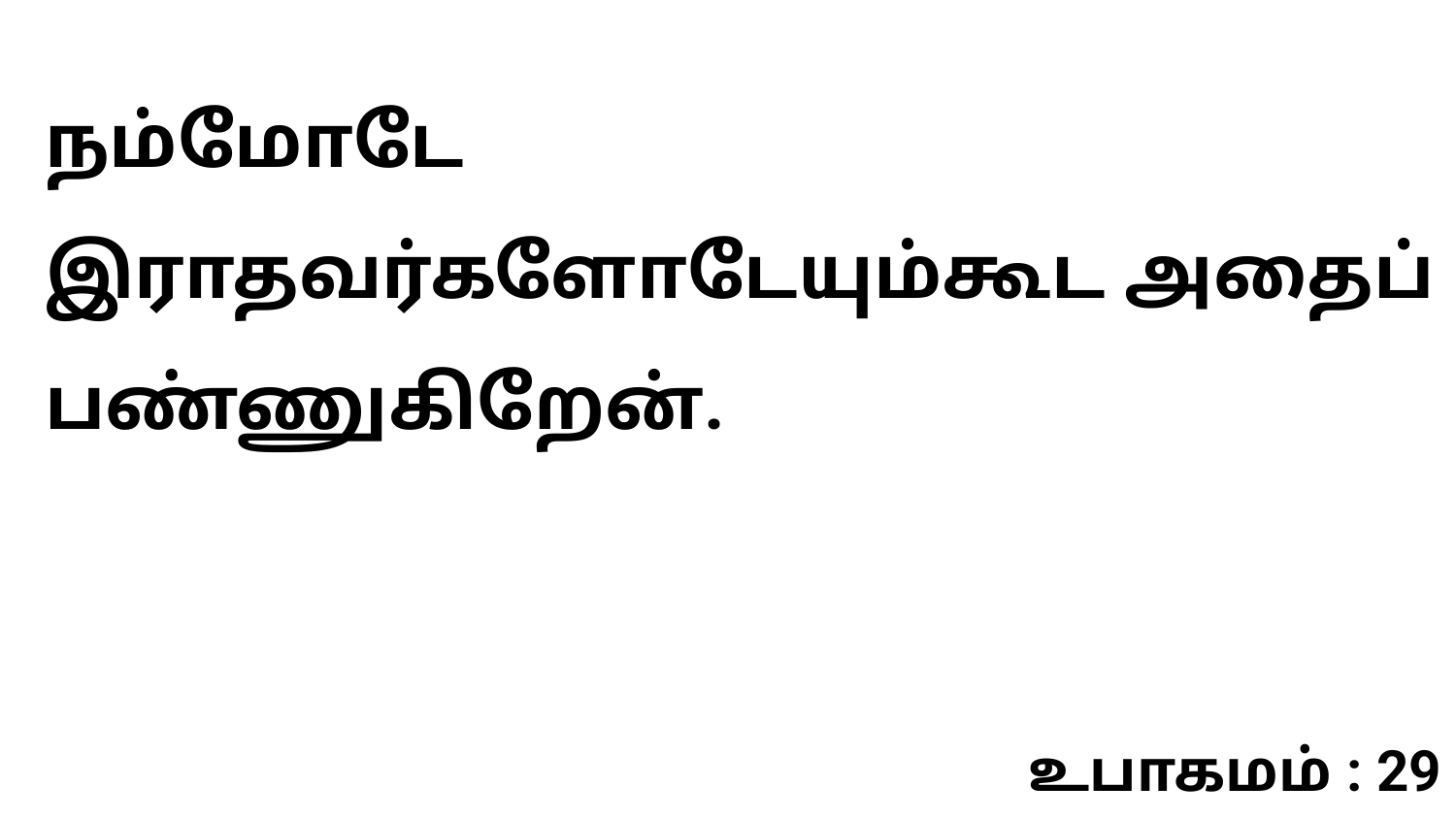

நம்மோடே இராதவர்களோடேயும்கூட அதைப் பண்ணுகிறேன்.
உபாகமம் : 29